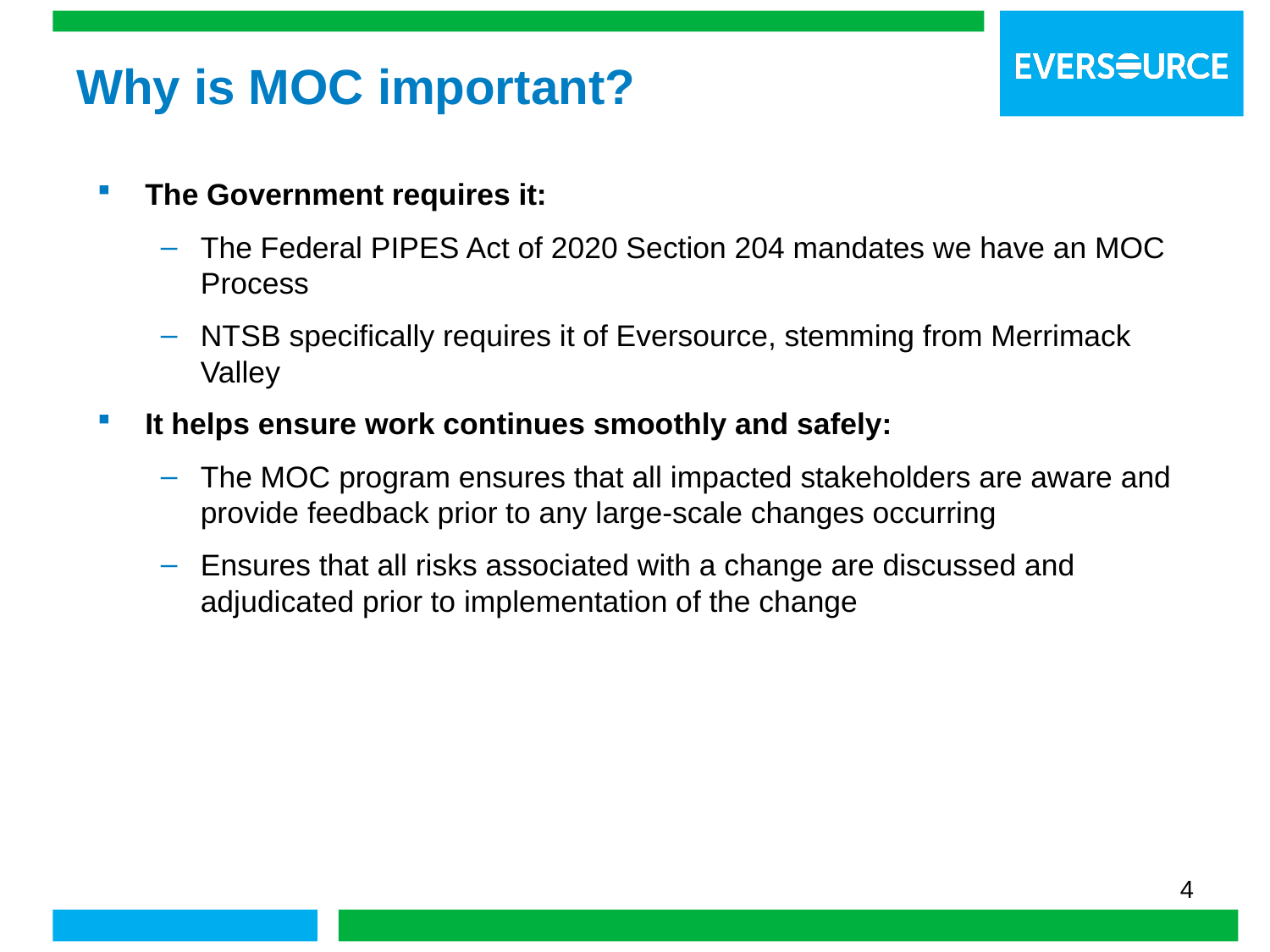

# Why is MOC important?
The Government requires it:
The Federal PIPES Act of 2020 Section 204 mandates we have an MOC Process
NTSB specifically requires it of Eversource, stemming from Merrimack Valley
It helps ensure work continues smoothly and safely:
The MOC program ensures that all impacted stakeholders are aware and provide feedback prior to any large-scale changes occurring
Ensures that all risks associated with a change are discussed and adjudicated prior to implementation of the change

4